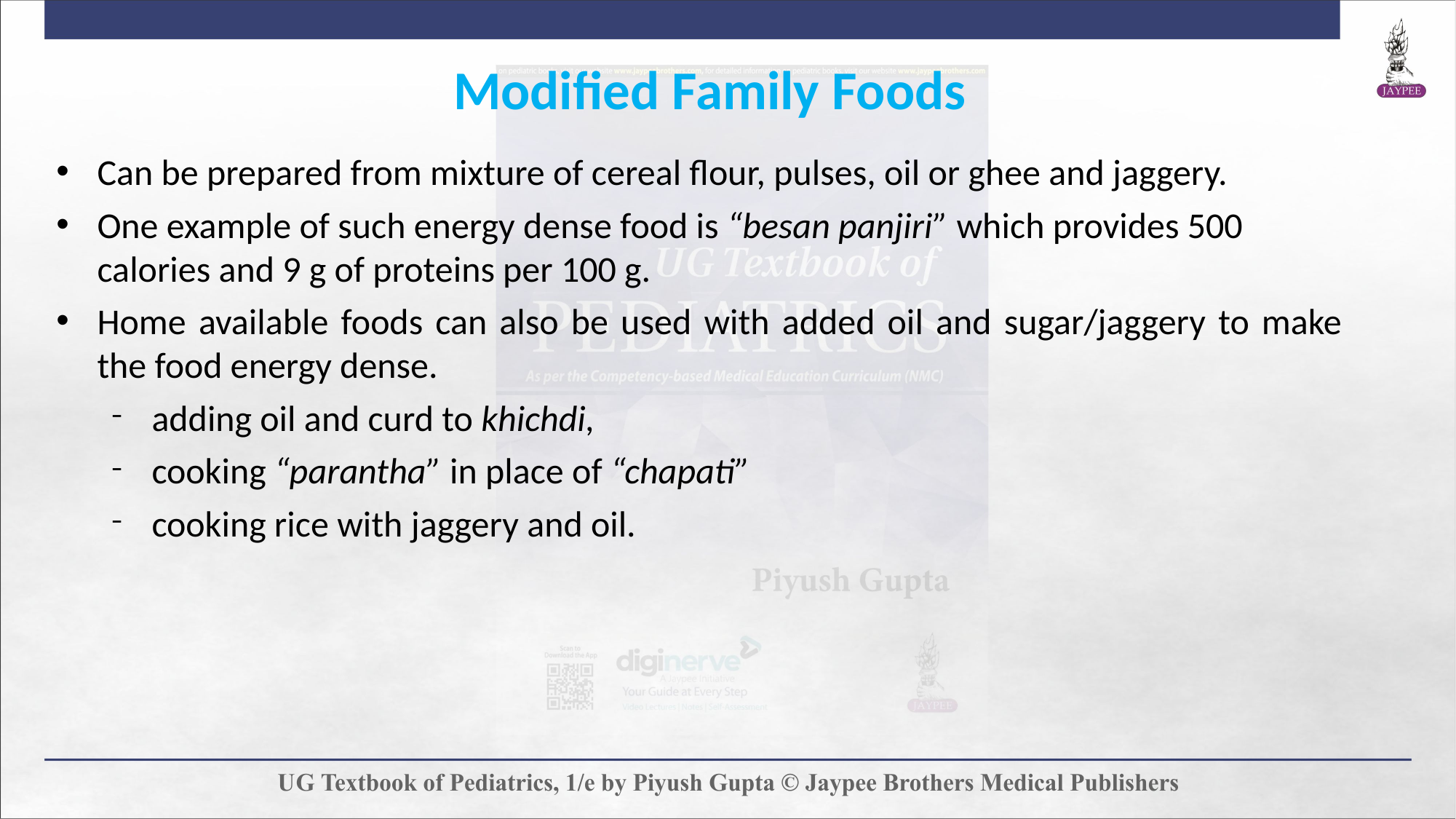

Modified Family Foods
Can be prepared from mixture of cereal flour, pulses, oil or ghee and jaggery.
One example of such energy dense food is “besan panjiri” which provides 500 calories and 9 g of proteins per 100 g.
Home available foods can also be used with added oil and sugar/jaggery to make the food energy dense.
adding oil and curd to khichdi,
cooking “parantha” in place of “chapati”
cooking rice with jaggery and oil.